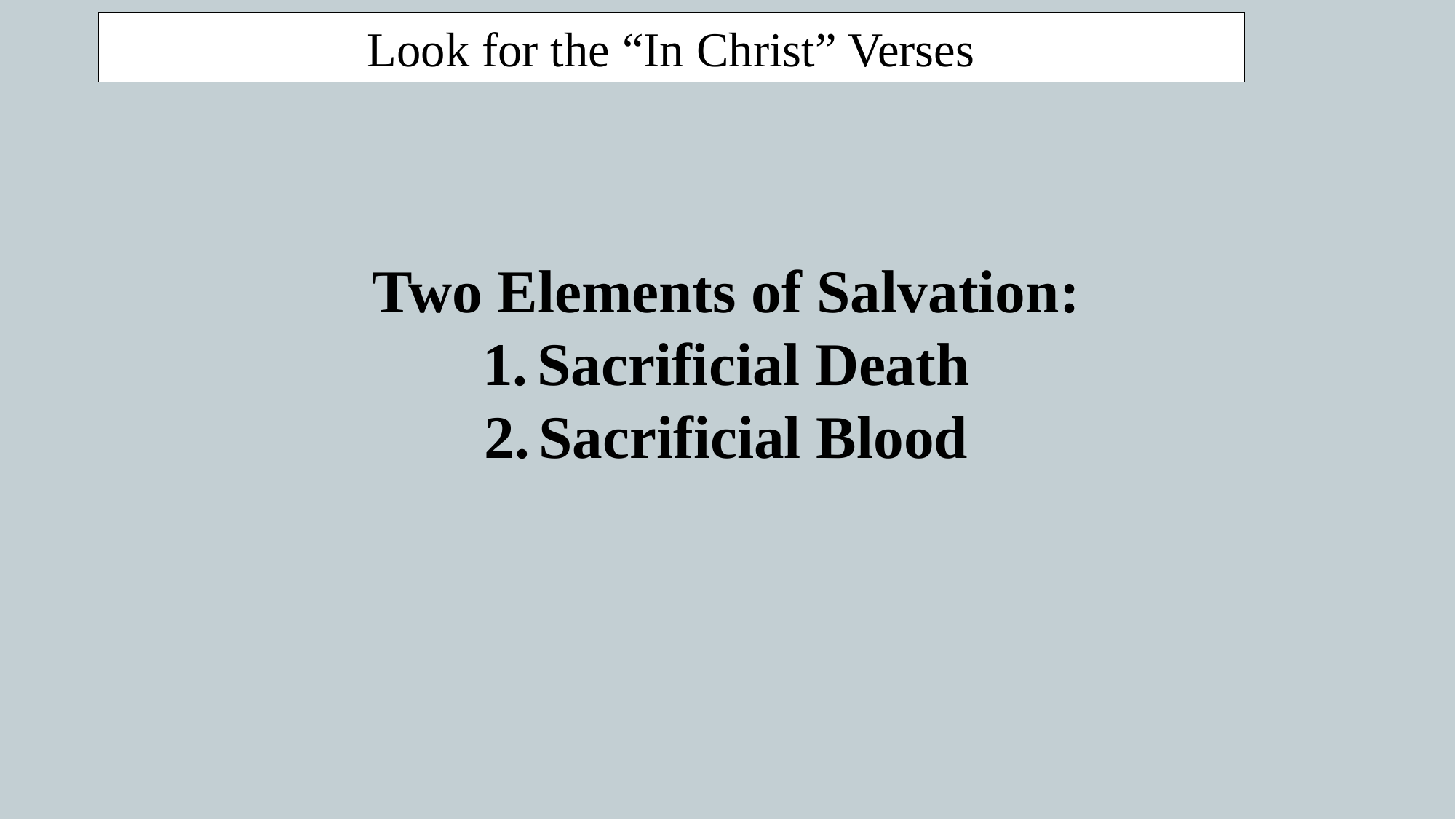

Look for the “In Christ” Verses

Two Elements of Salvation:
Sacrificial Death
Sacrificial Blood